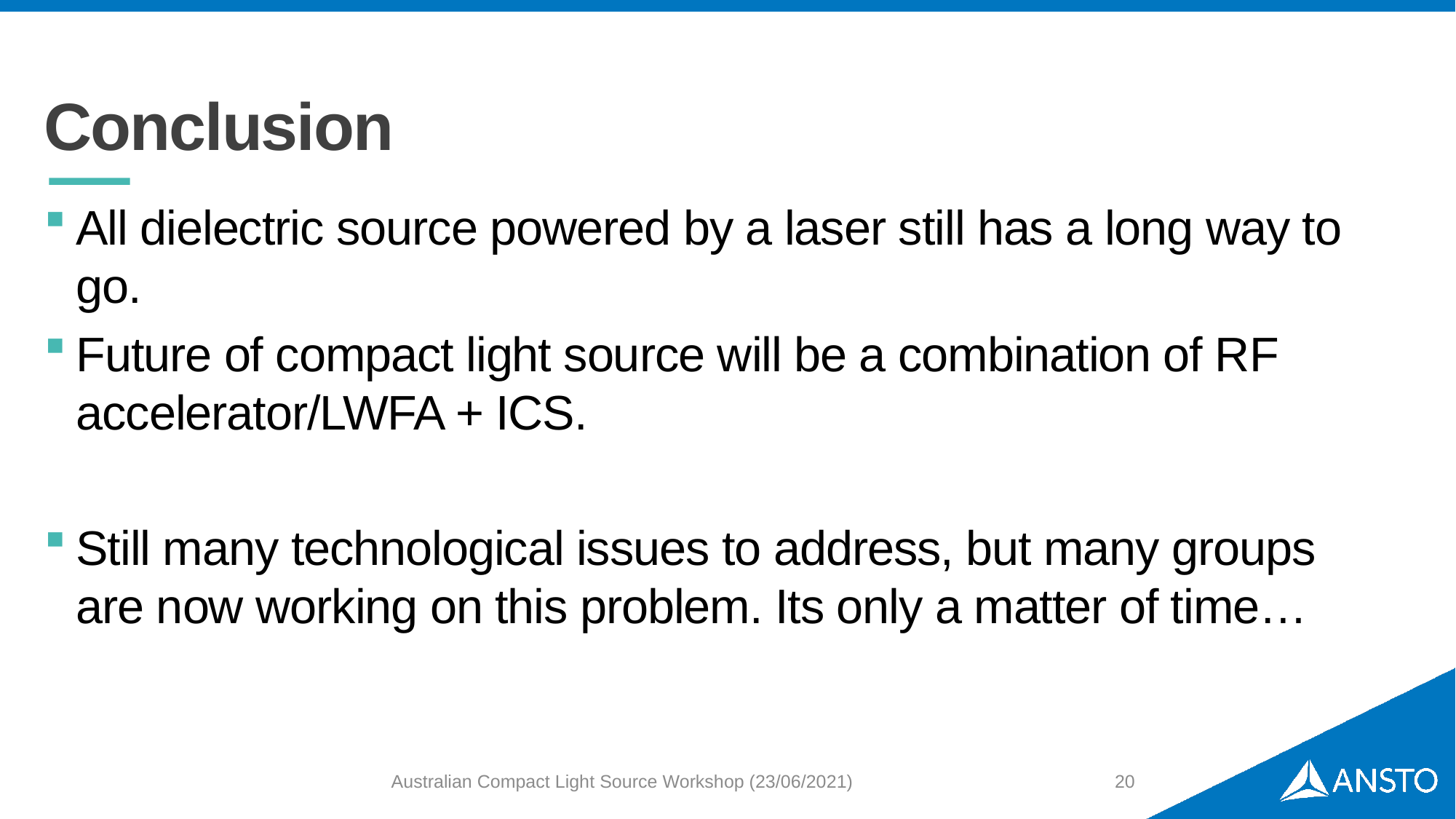

# Conclusion
All dielectric source powered by a laser still has a long way to go.
Future of compact light source will be a combination of RF accelerator/LWFA + ICS.

Still many technological issues to address, but many groups are now working on this problem. Its only a matter of time…

Australian Compact Light Source Workshop (23/06/2021)
20